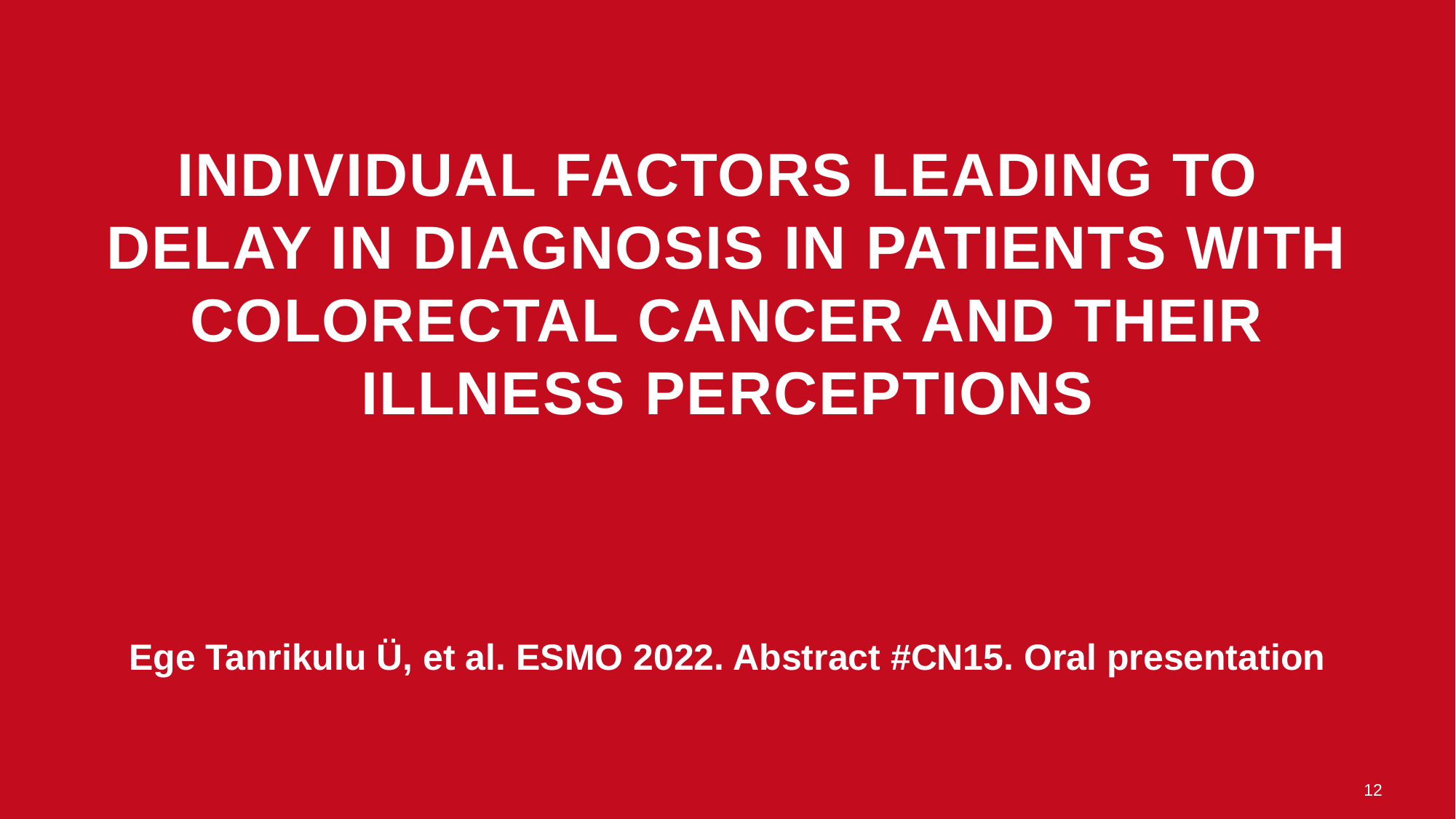

# Individual factors leading to delay in diagnosis in patients with colorectal cancer and their illness perceptions
Ege Tanrikulu Ü, et al. ESMO 2022. Abstract #CN15. Oral presentation
12